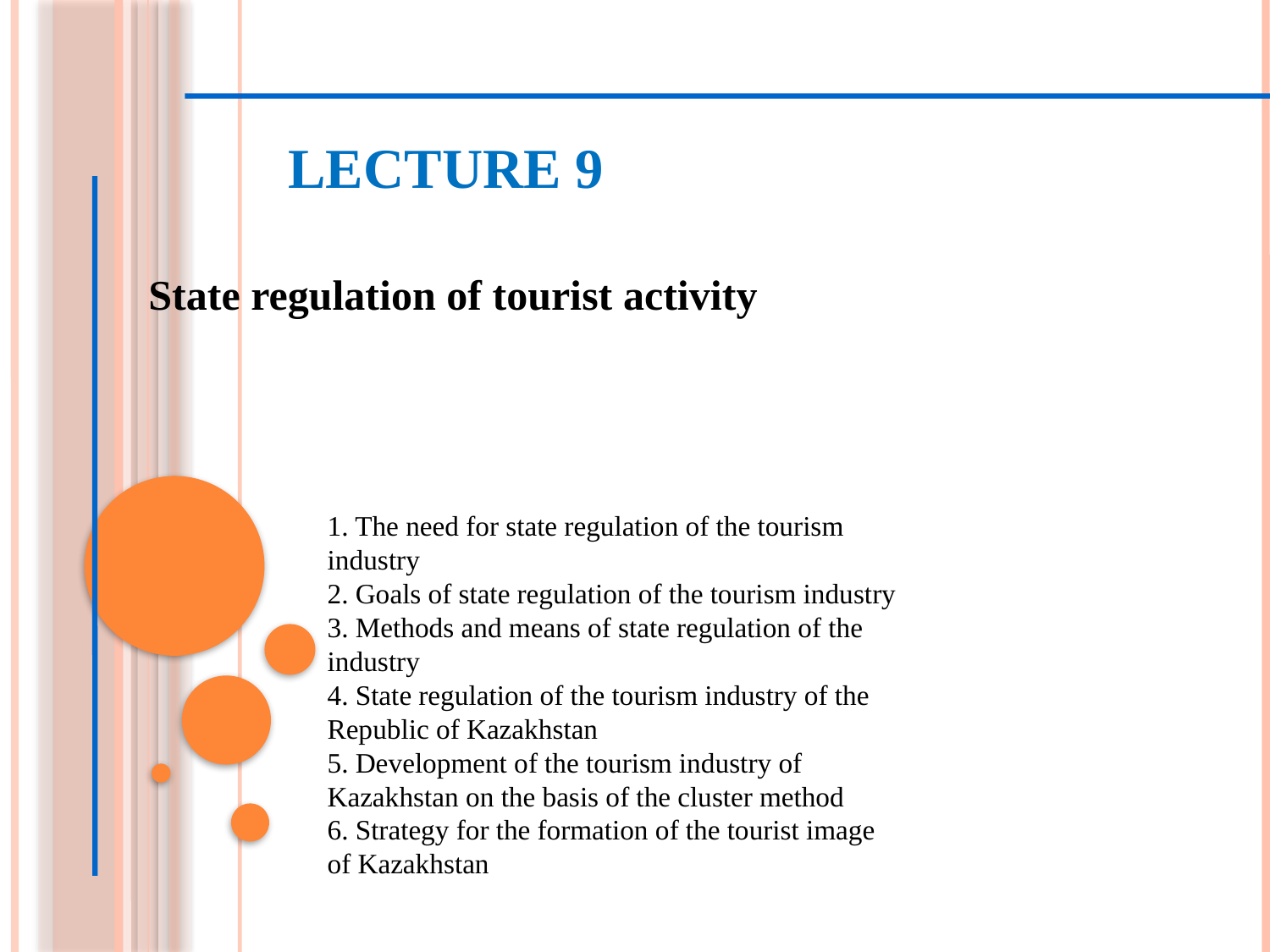

LECTURE 9

State regulation of tourist activity

1. The need for state regulation of the tourism industry
2. Goals of state regulation of the tourism industry
3. Methods and means of state regulation of the industry
4. State regulation of the tourism industry of the Republic of Kazakhstan
5. Development of the tourism industry of Kazakhstan on the basis of the cluster method
6. Strategy for the formation of the tourist image of Kazakhstan